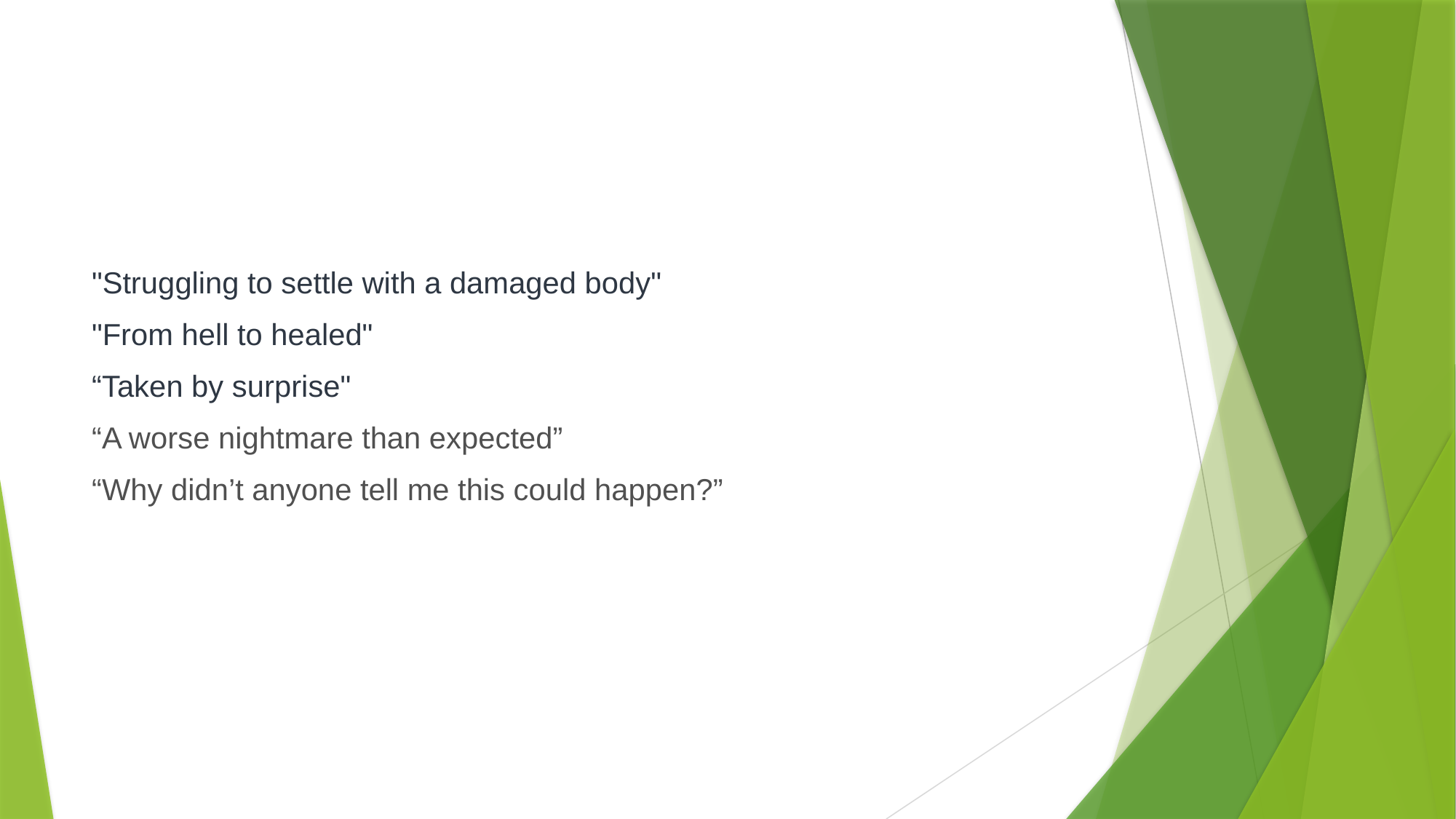

#
"Struggling to settle with a damaged body"
"From hell to healed"
“Taken by surprise"
“A worse nightmare than expected”
“Why didn’t anyone tell me this could happen?”